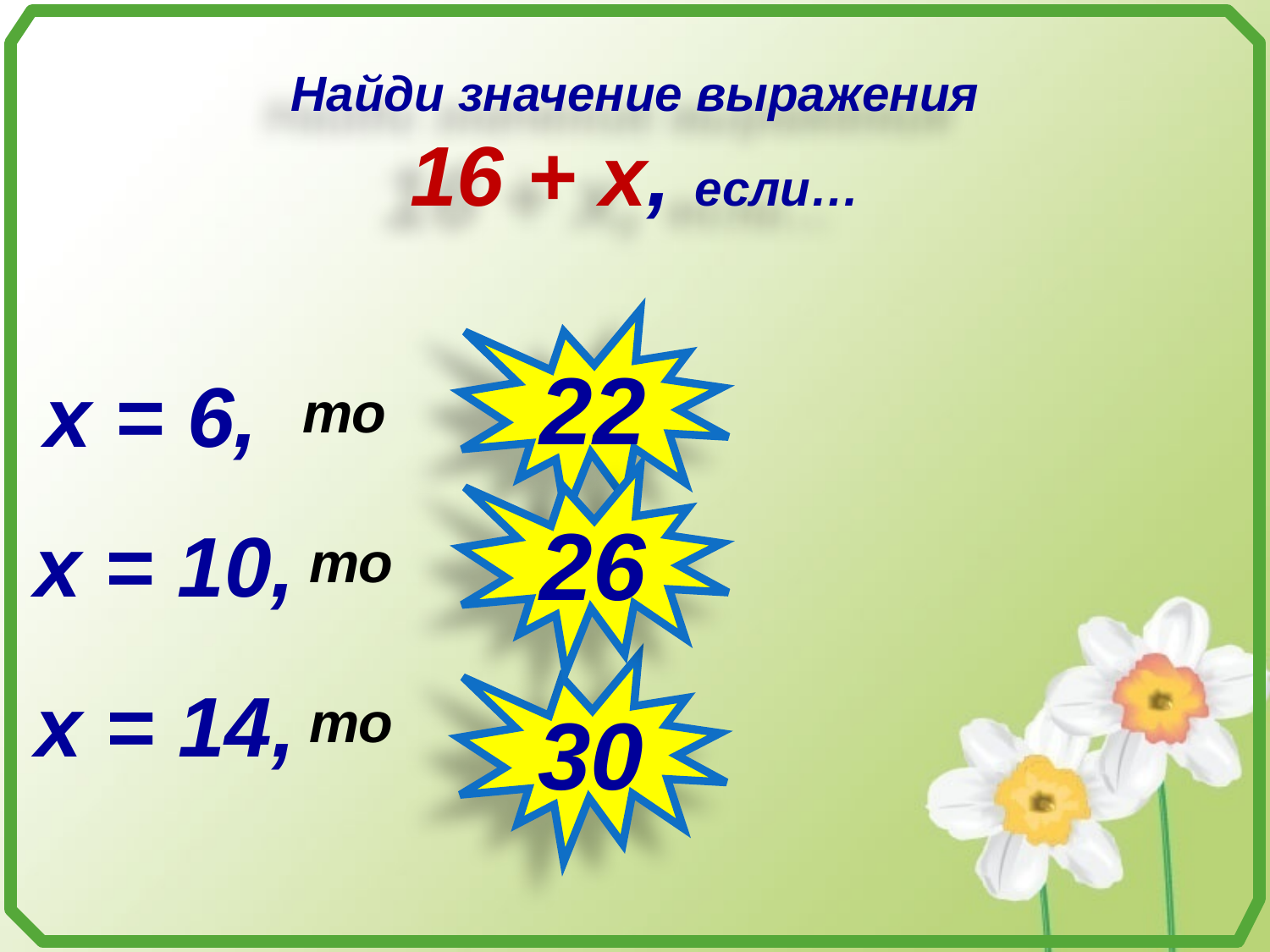

Найди значение выражения
16 + х, если…
22
х = 6,
то
26
х = 10,
то
30
х = 14,
то